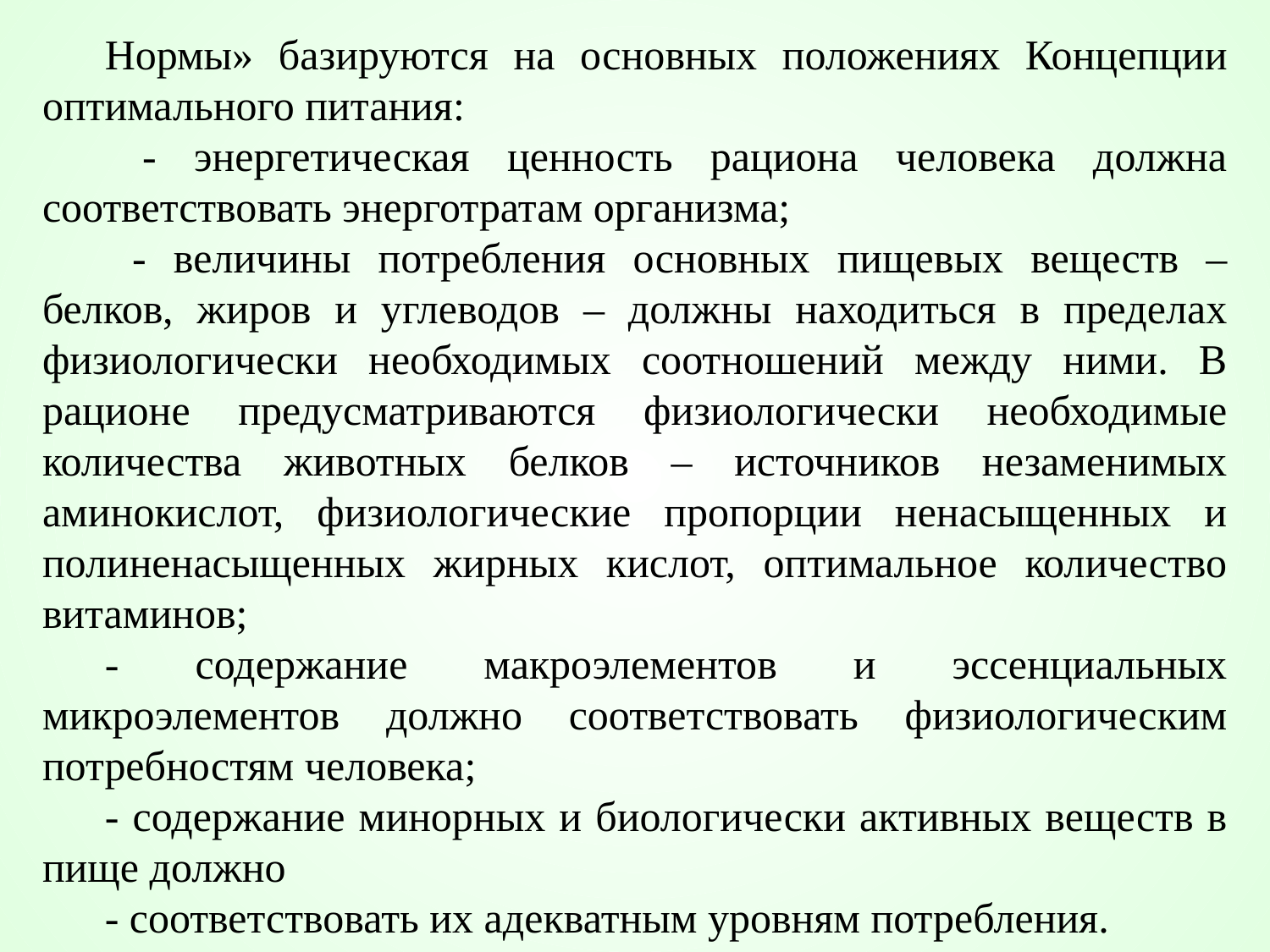

Нормы» базируются на основных положениях Концепции оптимального питания:
 - энергетическая ценность рациона человека должна соответствовать энерготратам организма;
 - величины потребления основных пищевых веществ – белков, жиров и углеводов – должны находиться в пределах физиологически необходимых соотношений между ними. В рационе предусматриваются физиологически необходимые количества животных белков – источников незаменимых аминокислот, физиологические пропорции ненасыщенных и полиненасыщенных жирных кислот, оптимальное количество витаминов;
- содержание макроэлементов и эссенциальных микроэлементов должно соответствовать физиологическим потребностям человека;
- содержание минорных и биологически активных веществ в пище должно
- соответствовать их адекватным уровням потребления.